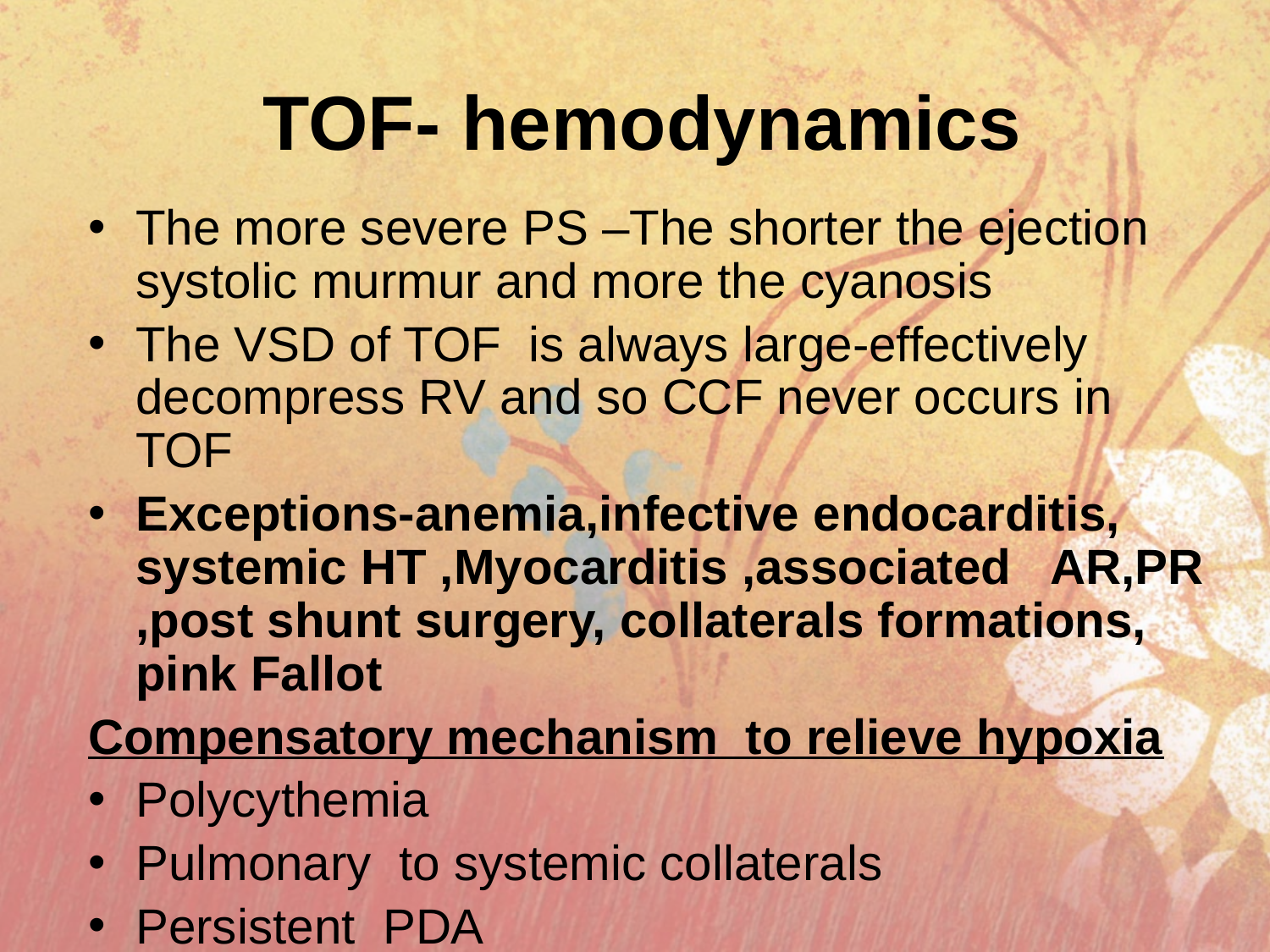

# TOF- hemodynamics

The more severe PS –The shorter the ejection systolic murmur and more the cyanosis
The VSD of TOF  is always large-effectively decompress RV and so CCF never occurs in TOF
Exceptions-anemia,infective endocarditis, systemic HT ,Myocarditis ,associated   AR,PR ,post shunt surgery, collaterals formations, pink Fallot
Compensatory mechanism  to relieve hypoxia
Polycythemia
Pulmonary  to systemic collaterals
Persistent  PDA